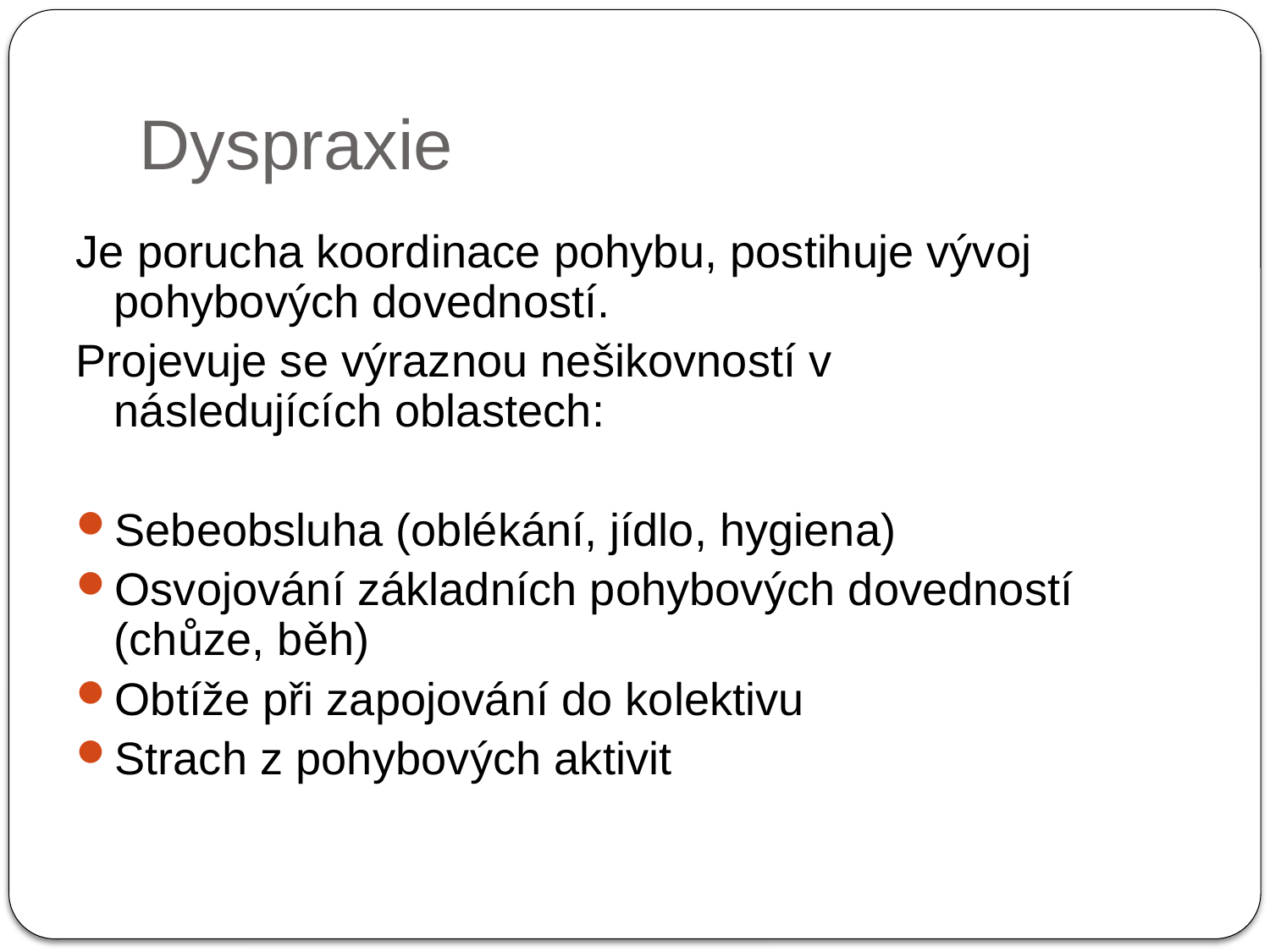

# Dyspraxie
Je porucha koordinace pohybu, postihuje vývoj pohybových dovedností.
Projevuje se výraznou nešikovností v následujících oblastech:

Sebeobsluha (oblékání, jídlo, hygiena)
Osvojování základních pohybových dovedností (chůze, běh)
Obtíže při zapojování do kolektivu
Strach z pohybových aktivit